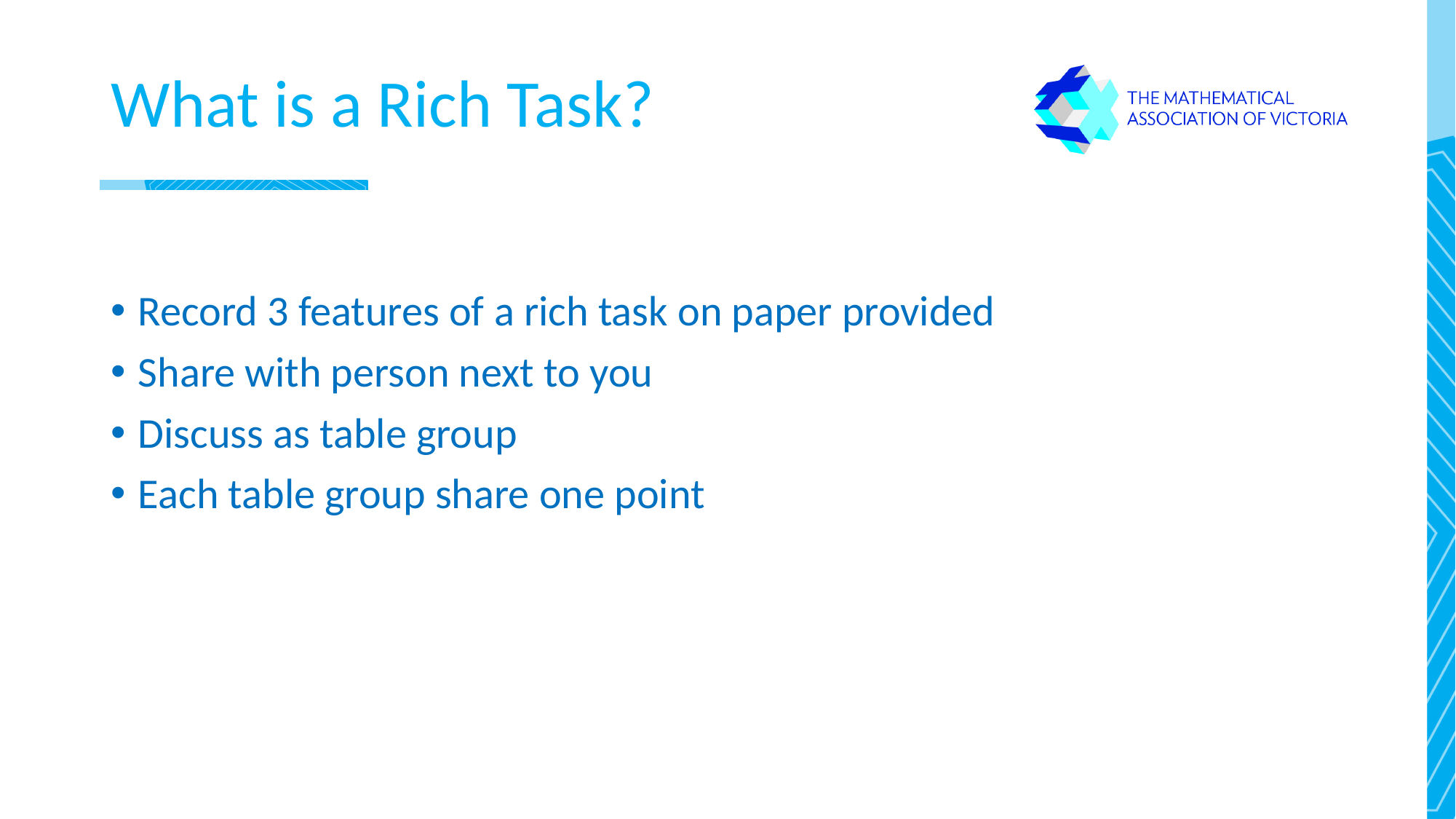

# What is a Rich Task?

Record 3 features of a rich task on paper provided
Share with person next to you
Discuss as table group
Each table group share one point